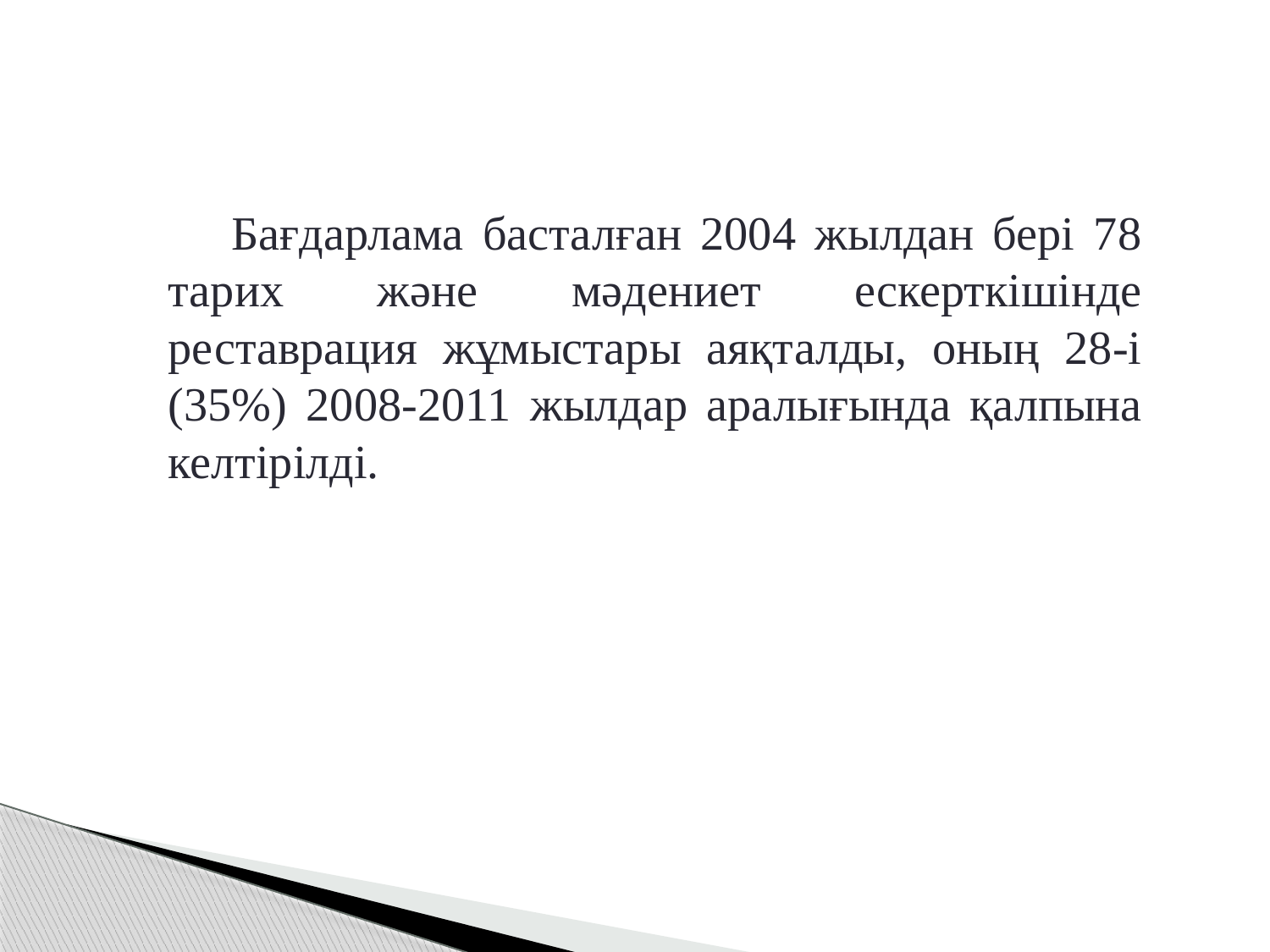

Бағдарлама басталған 2004 жылдан бері 78 тарих және мәдениет ескерткішінде реставрация жұмыстары аяқталды, оның 28-і (35%) 2008-2011 жылдар аралығында қалпына келтірілді.